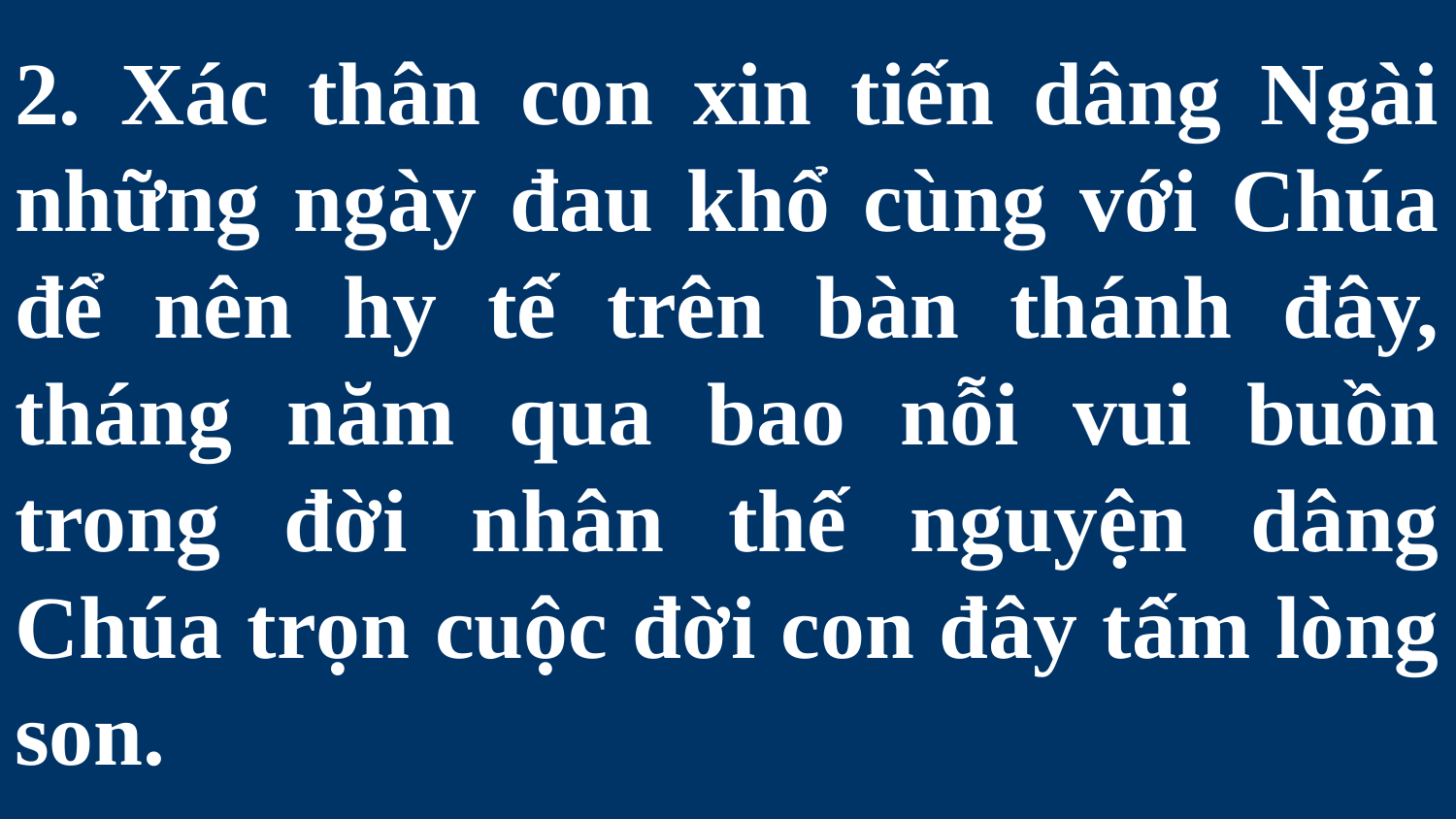

# 2. Xác thân con xin tiến dâng Ngài những ngày đau khổ cùng với Chúa để nên hy tế trên bàn thánh đây, tháng năm qua bao nỗi vui buồn trong đời nhân thế nguyện dâng Chúa trọn cuộc đời con đây tấm lòng son.